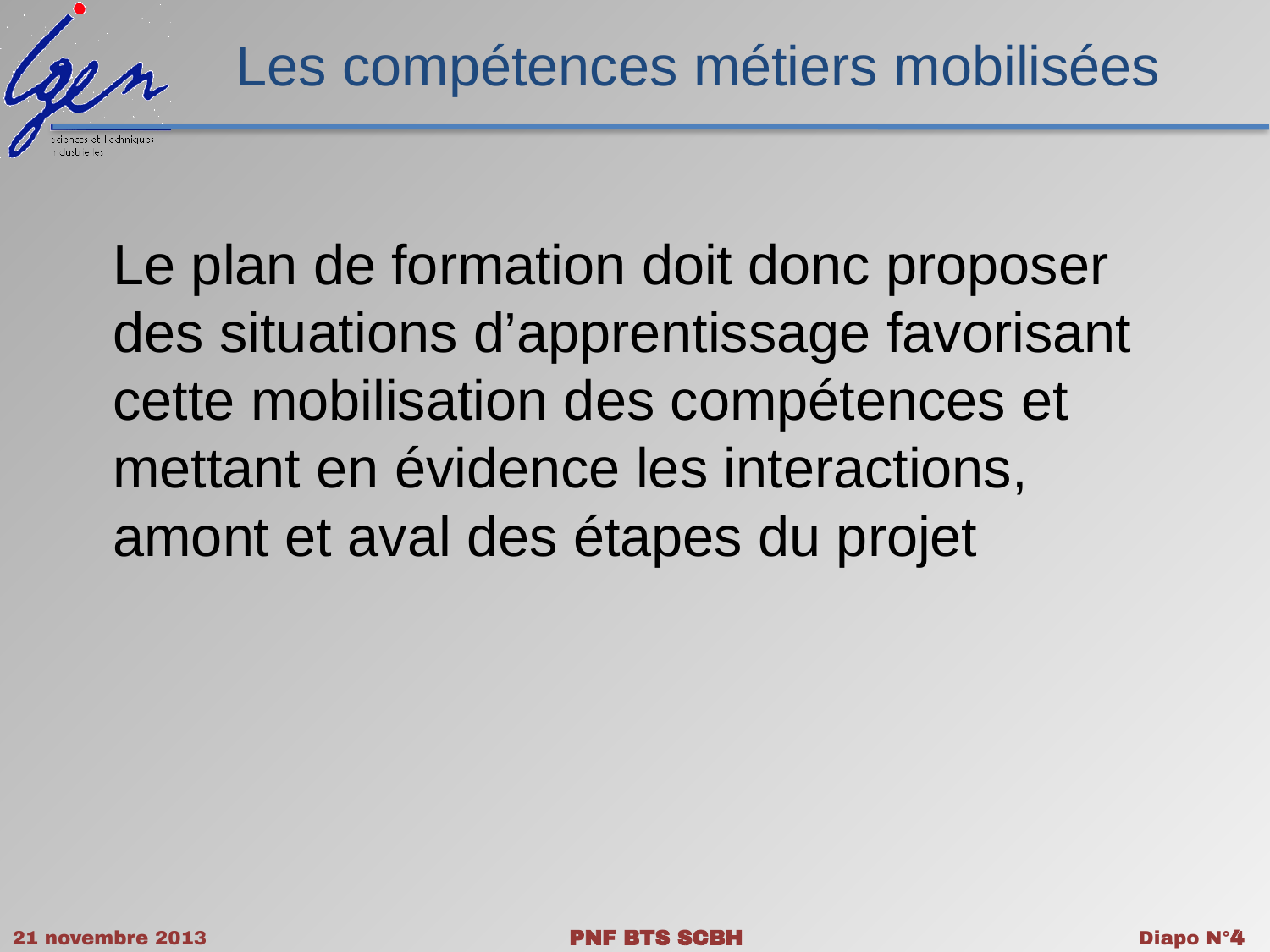

# Les compétences métiers mobilisées
Le plan de formation doit donc proposer des situations d’apprentissage favorisant cette mobilisation des compétences et mettant en évidence les interactions, amont et aval des étapes du projet